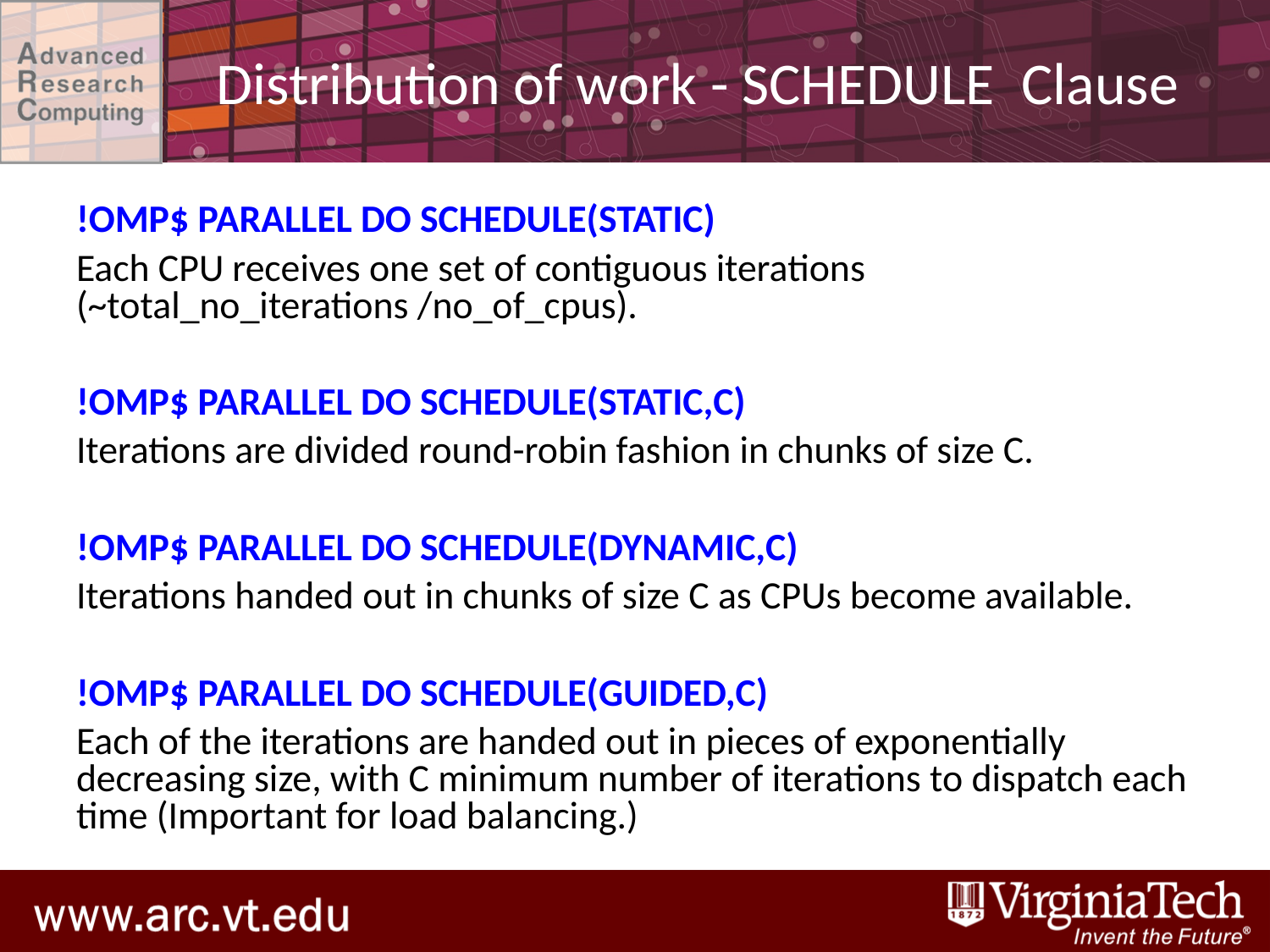

# Distribution of work - SCHEDULE  Clause
!OMP$ PARALLEL DO SCHEDULE(STATIC)
Each CPU receives one set of contiguous iterations   (~total_no_iterations /no_of_cpus).

!OMP$ PARALLEL DO SCHEDULE(STATIC,C)
Iterations are divided round-robin fashion in chunks of size C.

!OMP$ PARALLEL DO SCHEDULE(DYNAMIC,C)
Iterations handed out in chunks of size C as CPUs become available.

!OMP$ PARALLEL DO SCHEDULE(GUIDED,C)
Each of the iterations are handed out in pieces of exponentially decreasing size, with C minimum number of iterations to dispatch each time (Important for load balancing.)